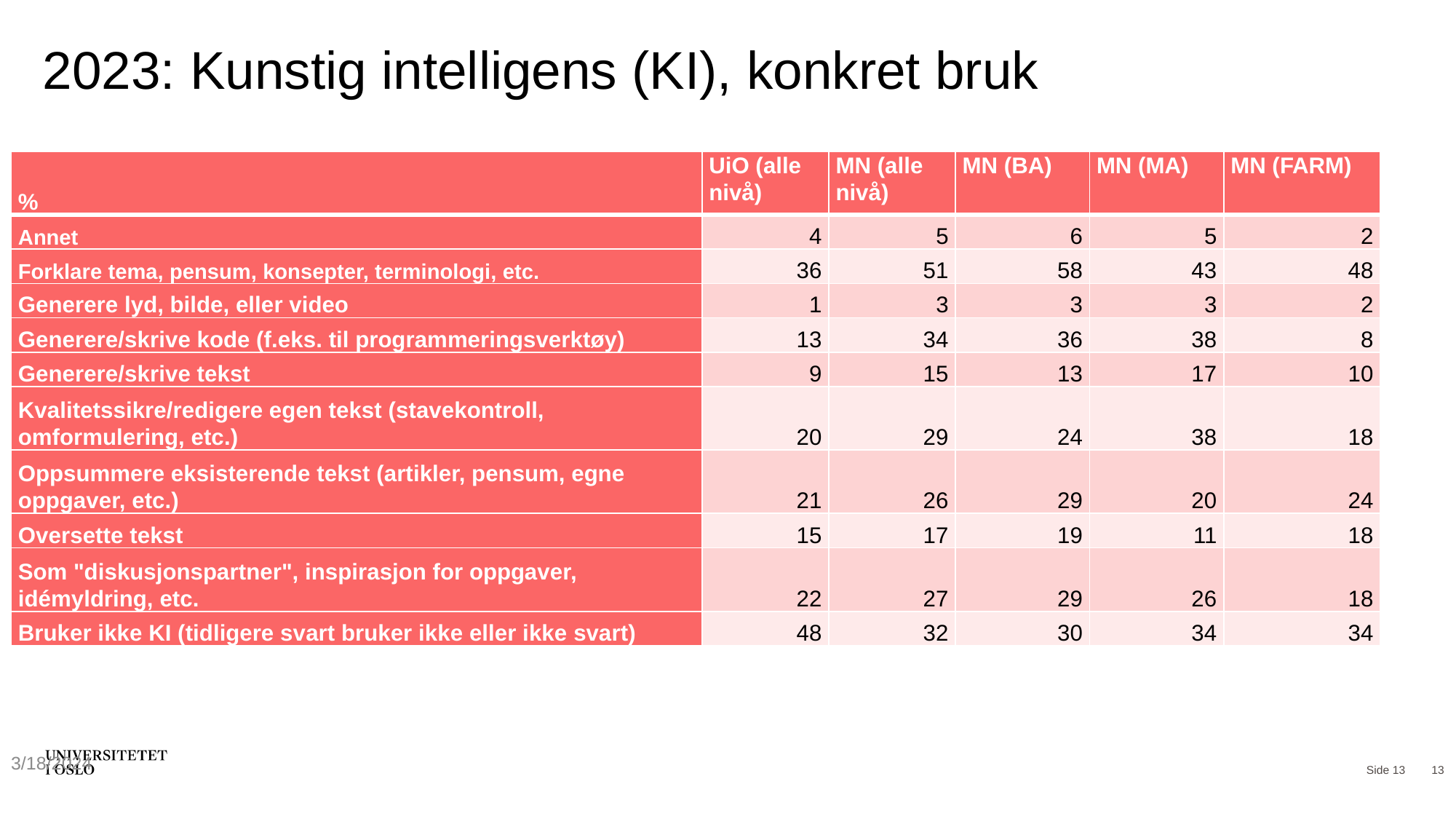

# 2023: Kunstig intelligens (KI), konkret bruk
| % | UiO (alle nivå) | MN (alle nivå) | MN (BA) | MN (MA) | MN (FARM) |
| --- | --- | --- | --- | --- | --- |
| Annet | 4 | 5 | 6 | 5 | 2 |
| Forklare tema, pensum, konsepter, terminologi, etc. | 36 | 51 | 58 | 43 | 48 |
| Generere lyd, bilde, eller video | 1 | 3 | 3 | 3 | 2 |
| Generere/skrive kode (f.eks. til programmeringsverktøy) | 13 | 34 | 36 | 38 | 8 |
| Generere/skrive tekst | 9 | 15 | 13 | 17 | 10 |
| Kvalitetssikre/redigere egen tekst (stavekontroll, omformulering, etc.) | 20 | 29 | 24 | 38 | 18 |
| Oppsummere eksisterende tekst (artikler, pensum, egne oppgaver, etc.) | 21 | 26 | 29 | 20 | 24 |
| Oversette tekst | 15 | 17 | 19 | 11 | 18 |
| Som "diskusjonspartner", inspirasjon for oppgaver, idémyldring, etc. | 22 | 27 | 29 | 26 | 18 |
| Bruker ikke KI (tidligere svart bruker ikke eller ikke svart) | 48 | 32 | 30 | 34 | 34 |

Side 13
3/18/2024
13